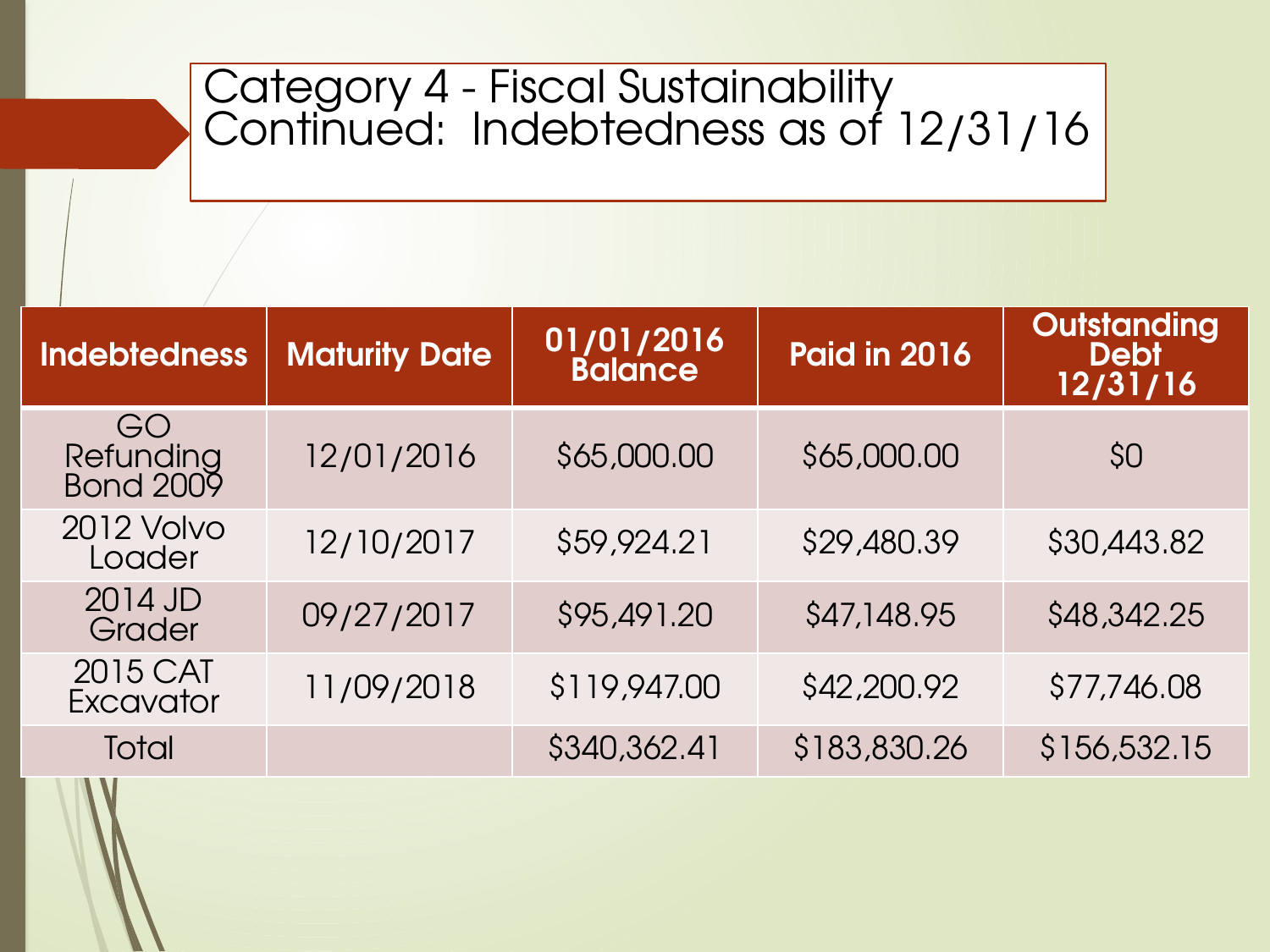

# Category 4 - Fiscal Sustainability Continued:  Indebtedness as of 12/31/16
| Indebtedness | Maturity Date | 01/01/2016 Balance | Paid in 2016 | Outstanding Debt 12/31/16 |
| --- | --- | --- | --- | --- |
| GO Refunding Bond 2009 | 12/01/2016 | $65,000.00 | $65,000.00 | $0 |
| 2012 Volvo Loader | 12/10/2017 | $59,924.21 | $29,480.39 | $30,443.82 |
| 2014 JD Grader | 09/27/2017 | $95,491.20 | $47,148.95 | $48,342.25 |
| 2015 CAT Excavator | 11/09/2018 | $119,947.00 | $42,200.92 | $77,746.08 |
| Total |  | $340,362.41 | $183,830.26 | $156,532.15 |